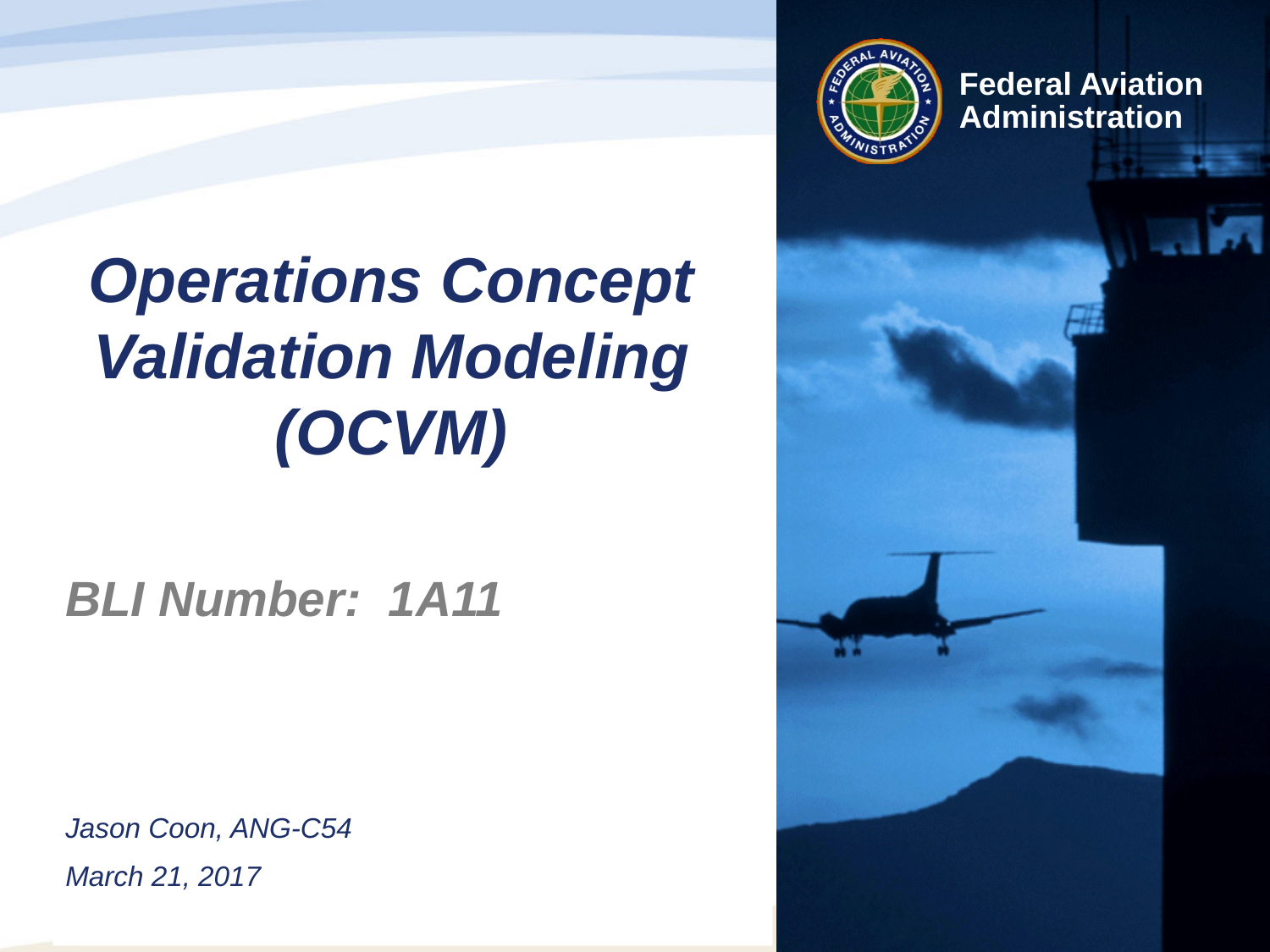

Operations Concept Validation Modeling (OCVM)
BLI Number:  1A11
Jason Coon, ANG-C54
March 21, 2017